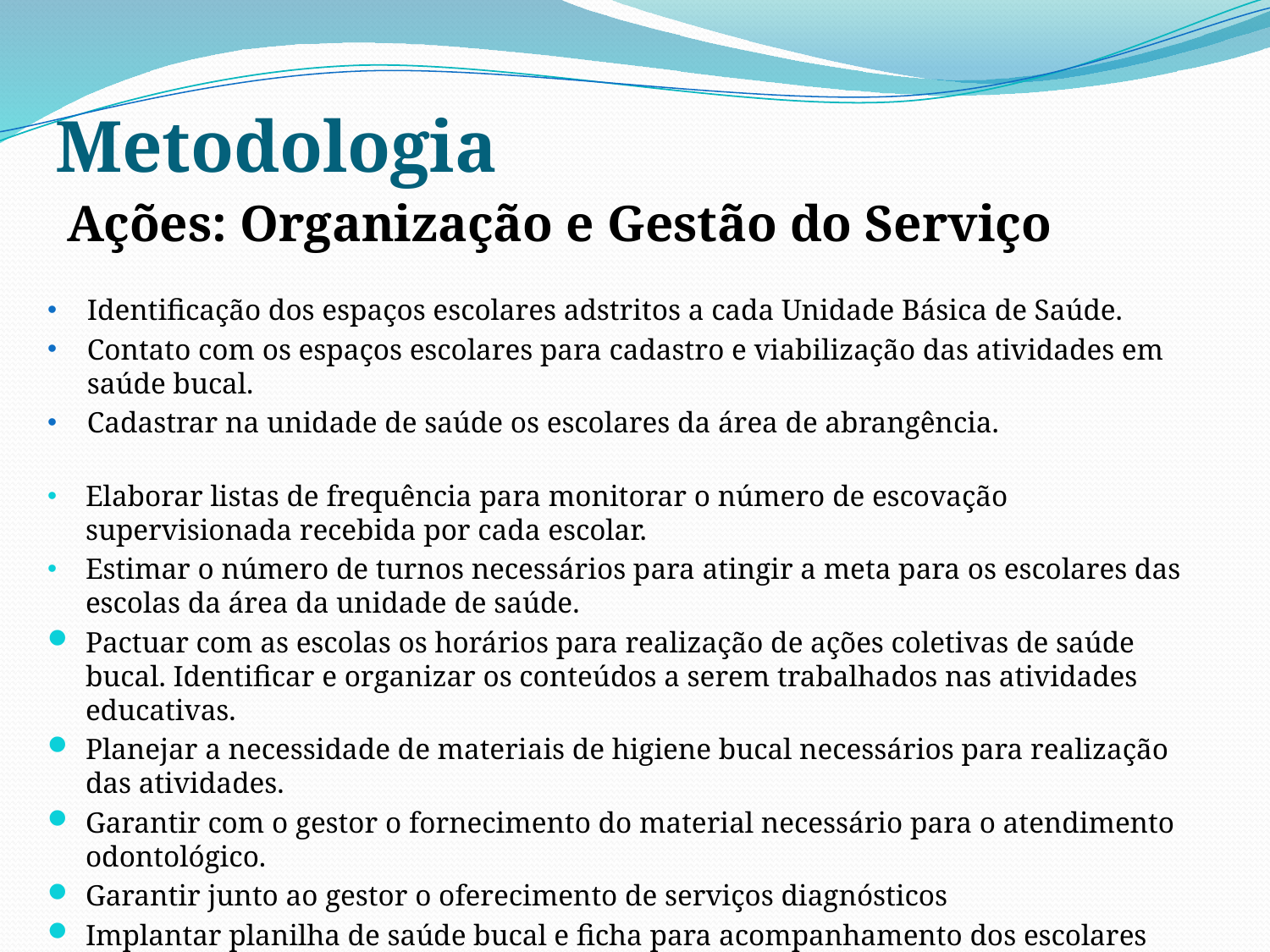

# Metodologia
Ações: Organização e Gestão do Serviço
Identificação dos espaços escolares adstritos a cada Unidade Básica de Saúde.
Contato com os espaços escolares para cadastro e viabilização das atividades em saúde bucal.
Cadastrar na unidade de saúde os escolares da área de abrangência.
Elaborar listas de frequência para monitorar o número de escovação supervisionada recebida por cada escolar.
Estimar o número de turnos necessários para atingir a meta para os escolares das escolas da área da unidade de saúde.
Pactuar com as escolas os horários para realização de ações coletivas de saúde bucal. Identificar e organizar os conteúdos a serem trabalhados nas atividades educativas.
Planejar a necessidade de materiais de higiene bucal necessários para realização das atividades.
Garantir com o gestor o fornecimento do material necessário para o atendimento odontológico.
Garantir junto ao gestor o oferecimento de serviços diagnósticos
Implantar planilha de saúde bucal e ficha para acompanhamento dos escolares cadastrados.
Pactuar com a equipe o registro das informações.